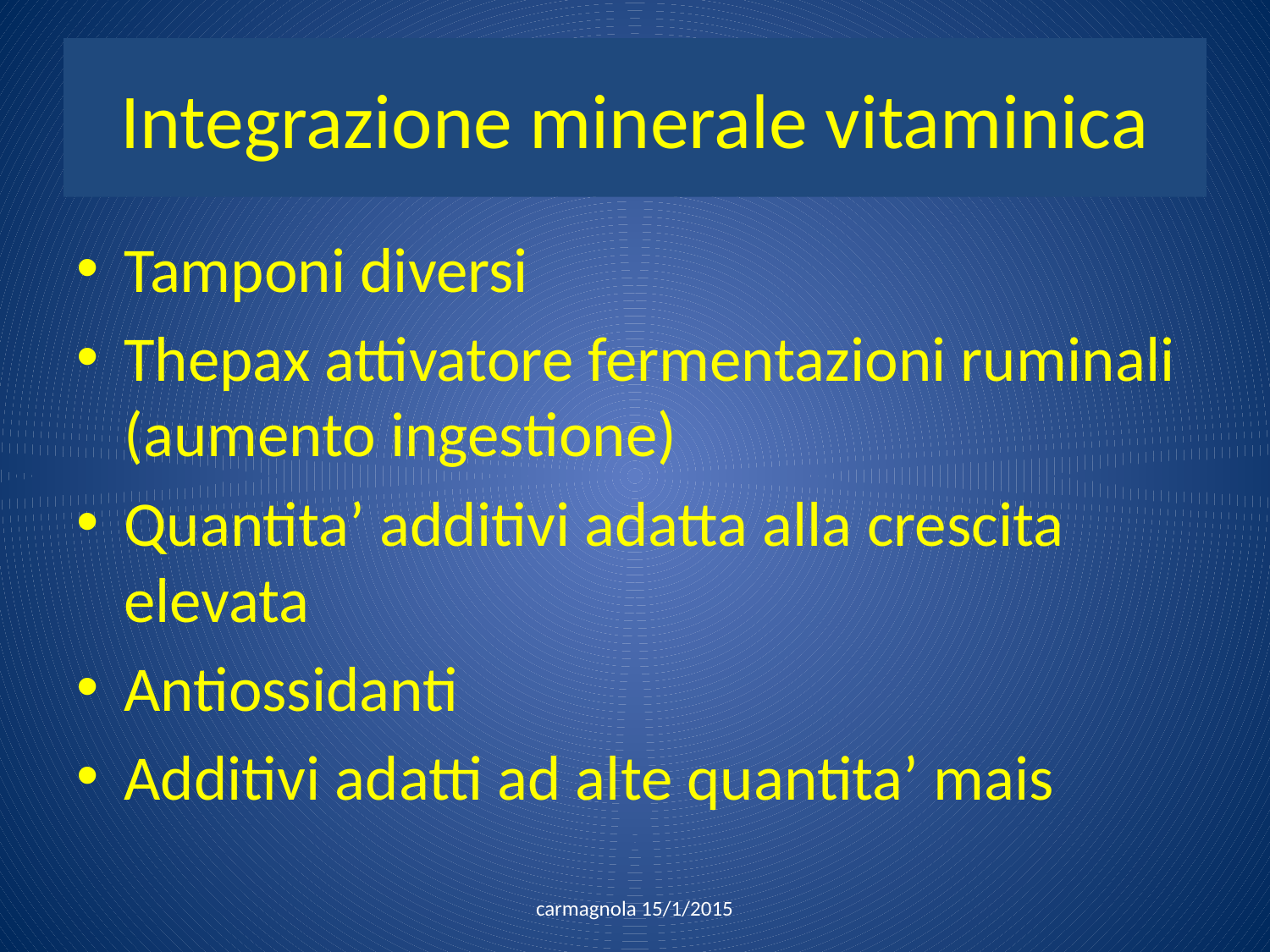

# Integrazione minerale vitaminica
Tamponi diversi
Thepax attivatore fermentazioni ruminali (aumento ingestione)
Quantita’ additivi adatta alla crescita elevata
Antiossidanti
Additivi adatti ad alte quantita’ mais
carmagnola 15/1/2015